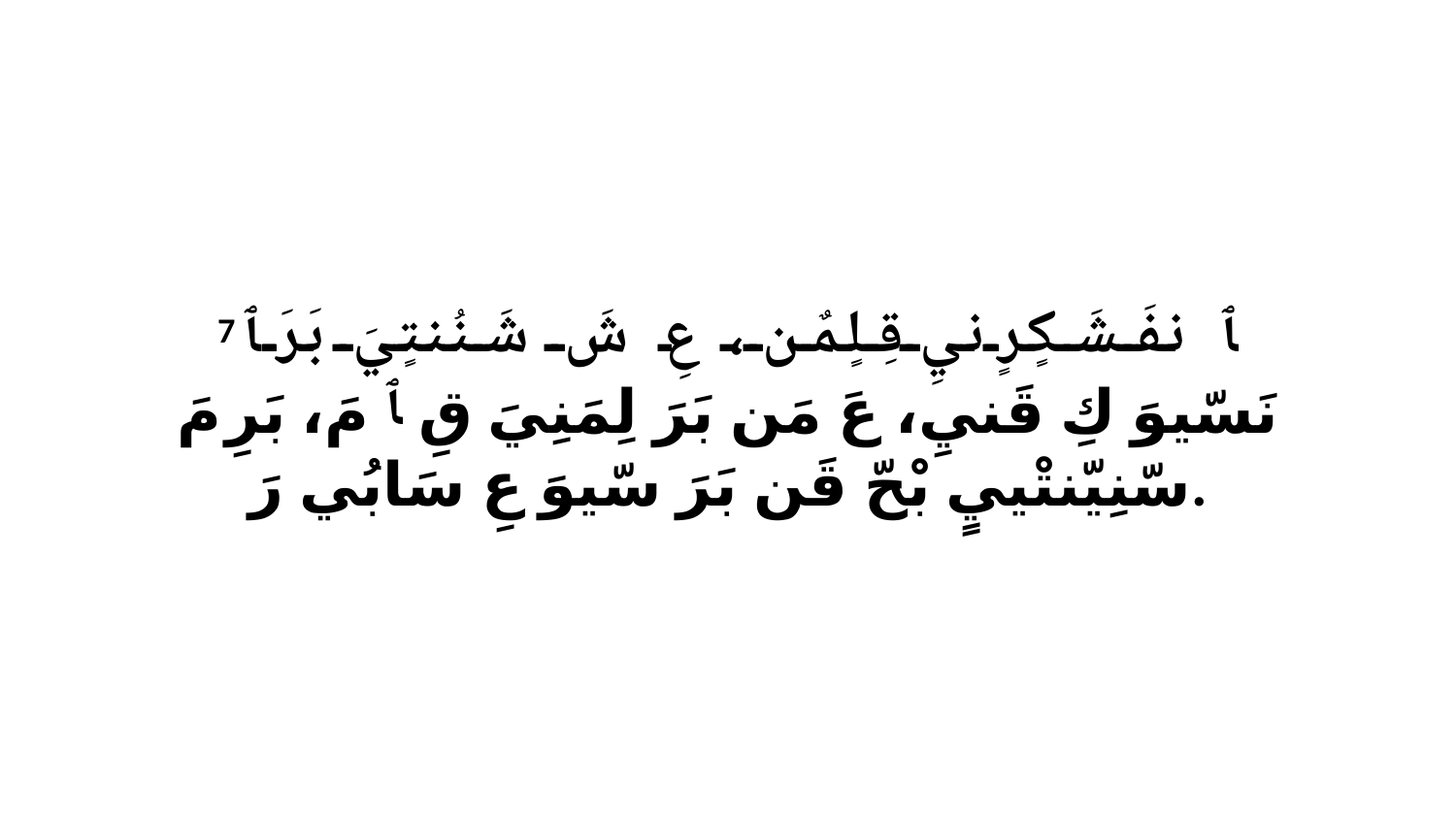

7 ﭑ نفَشَكٍرٍنيِ قِلٍمٌن، عِ شَ شَنُنتٍيَ بَرَ ﭑ نَسّيوَ كِ قَنيِ، عَ مَن بَرَ لِمَنِيَ قِ ﭑ مَ، بَرِ مَ سّنِيّنتْييٍ بْحّ قَن بَرَ سّيوَ عِ سَابُي رَ.